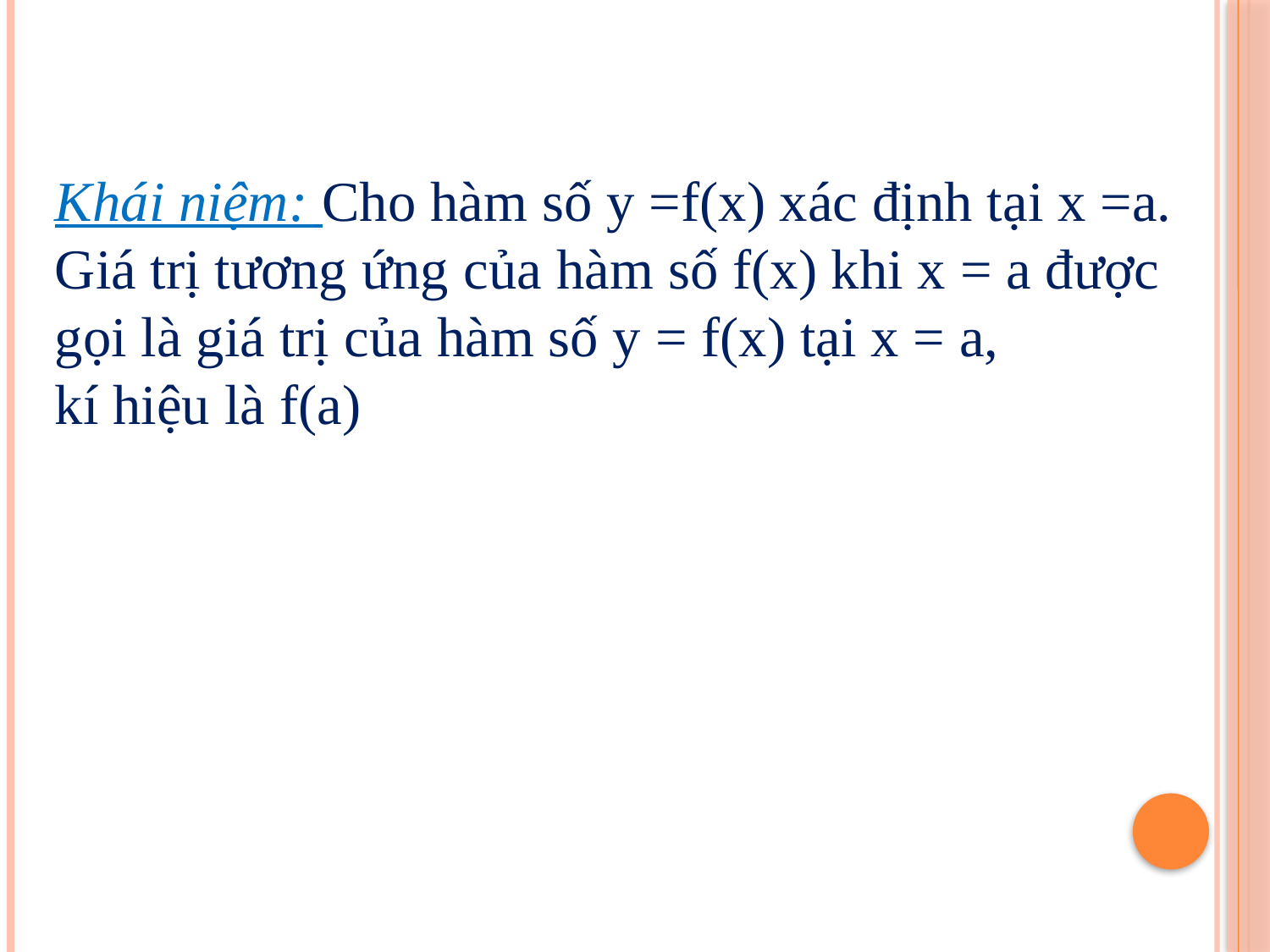

Khái niệm: Cho hàm số y =f(x) xác định tại x =a. Giá trị tương ứng của hàm số f(x) khi x = a được gọi là giá trị của hàm số y = f(x) tại x = a,
kí hiệu là f(a)